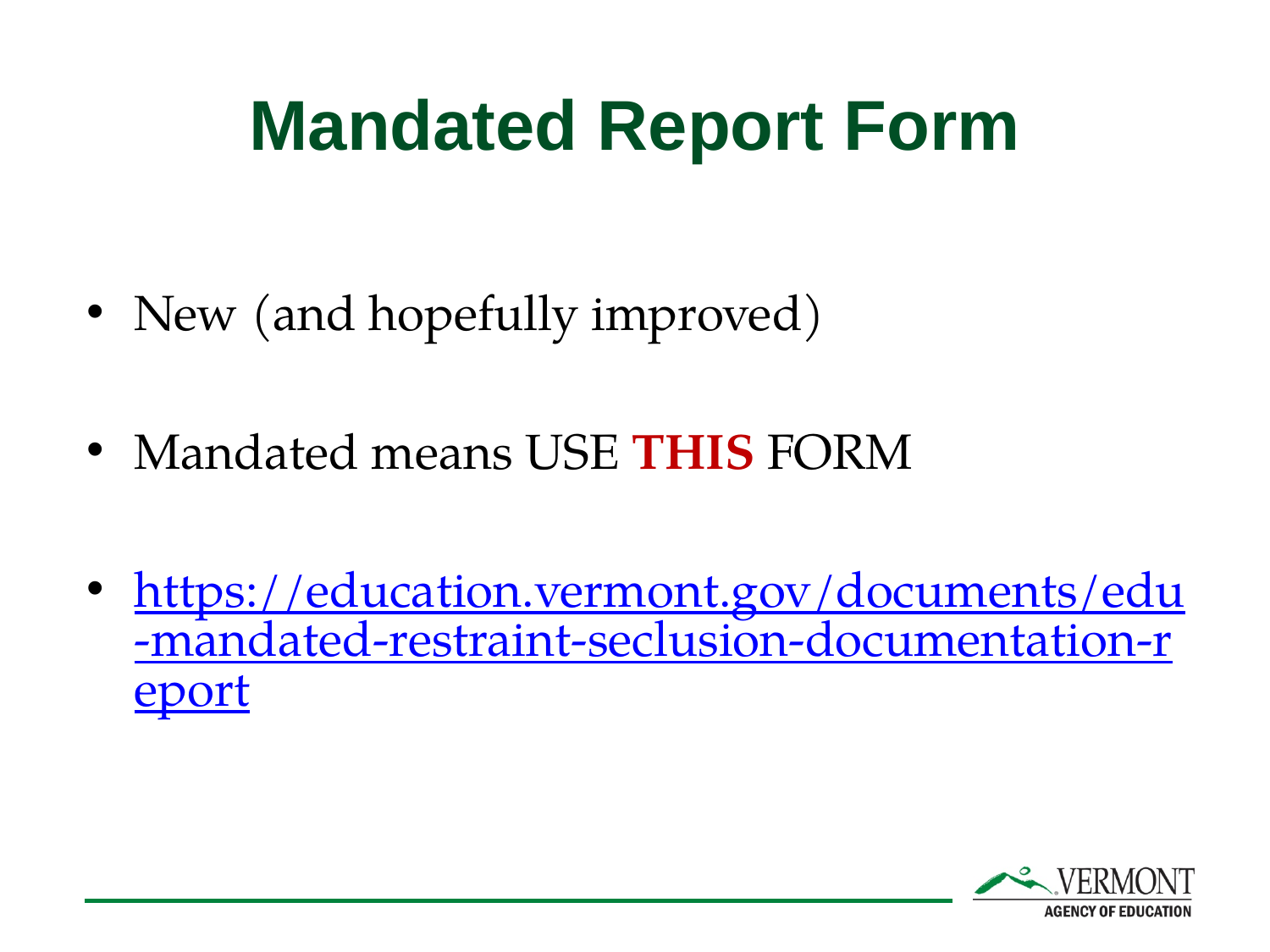

# Mandated Report Form
New (and hopefully improved)

Mandated means USE THIS FORM

https://education.vermont.gov/documents/edu-mandated-restraint-seclusion-documentation-report